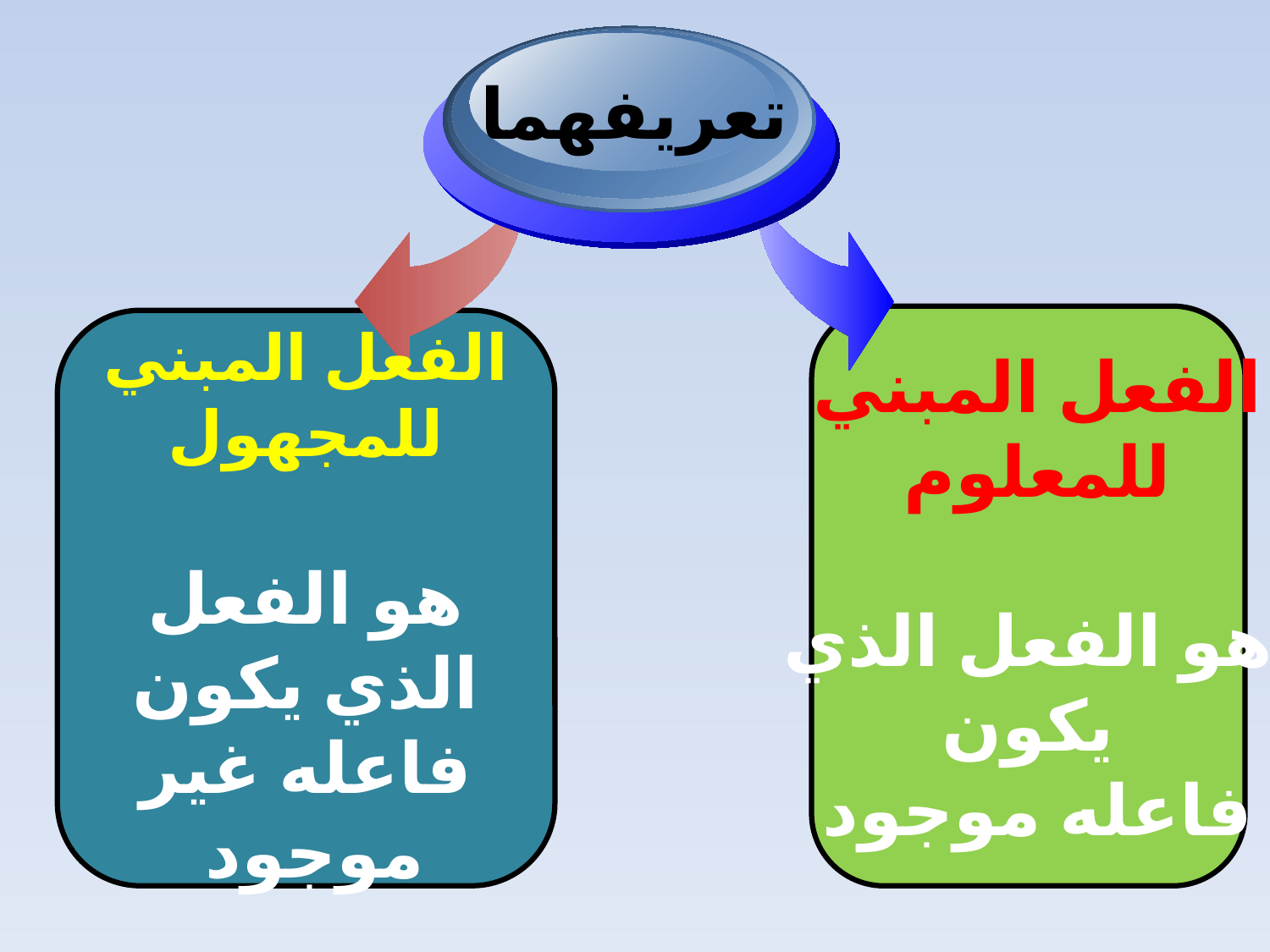

تعريفهما

الفعل المبني
للمعلوم

هو الفعل الذي
 يكون
فاعله موجود

الفعل المبني للمجهول

هو الفعل الذي يكون فاعله غير موجود